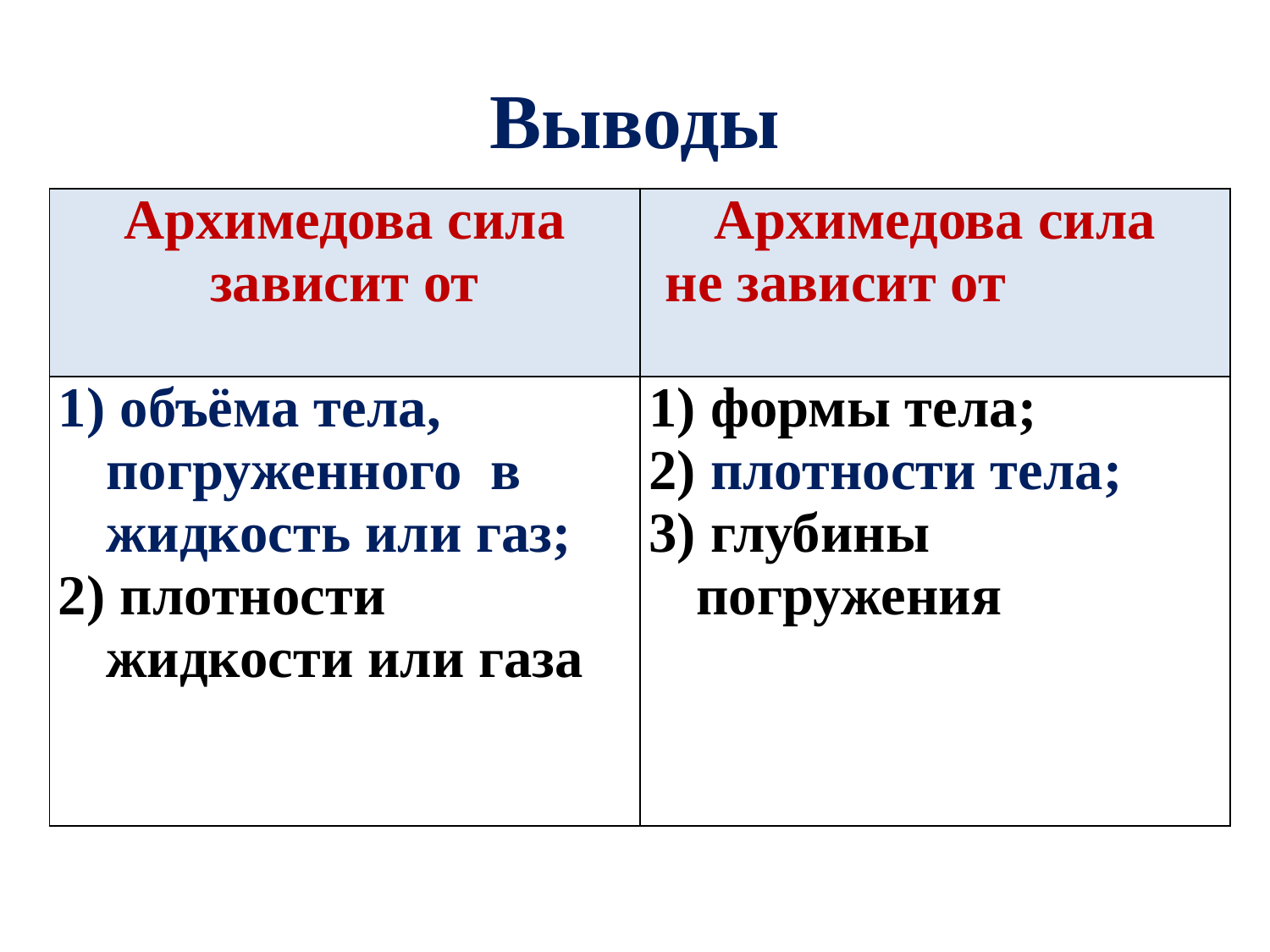

# Выводы
| Архимедова сила зависит от | Архимедова сила не зависит от |
| --- | --- |
| объёма тела, погруженного в жидкость или газ; плотности жидкости или газа | формы тела; плотности тела; глубины погружения |